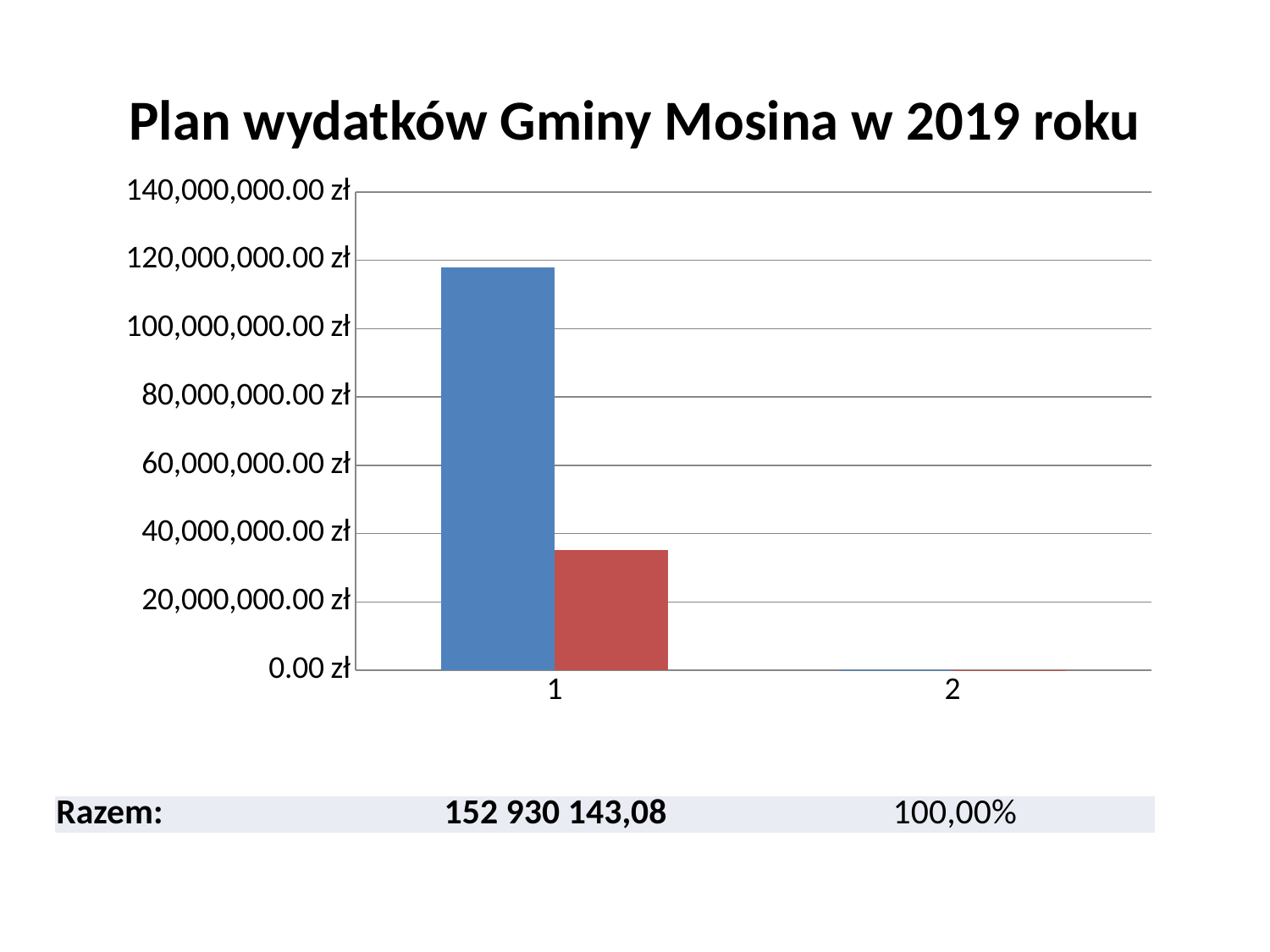

# Plan wydatków Gminy Mosina w 2019 roku

### Chart

| Category | Wydatki bieżące | Wydatki majątkowe |
|---|---|---|
| Razem: | 152 930 143,08 | 100,00% |
| --- | --- | --- |